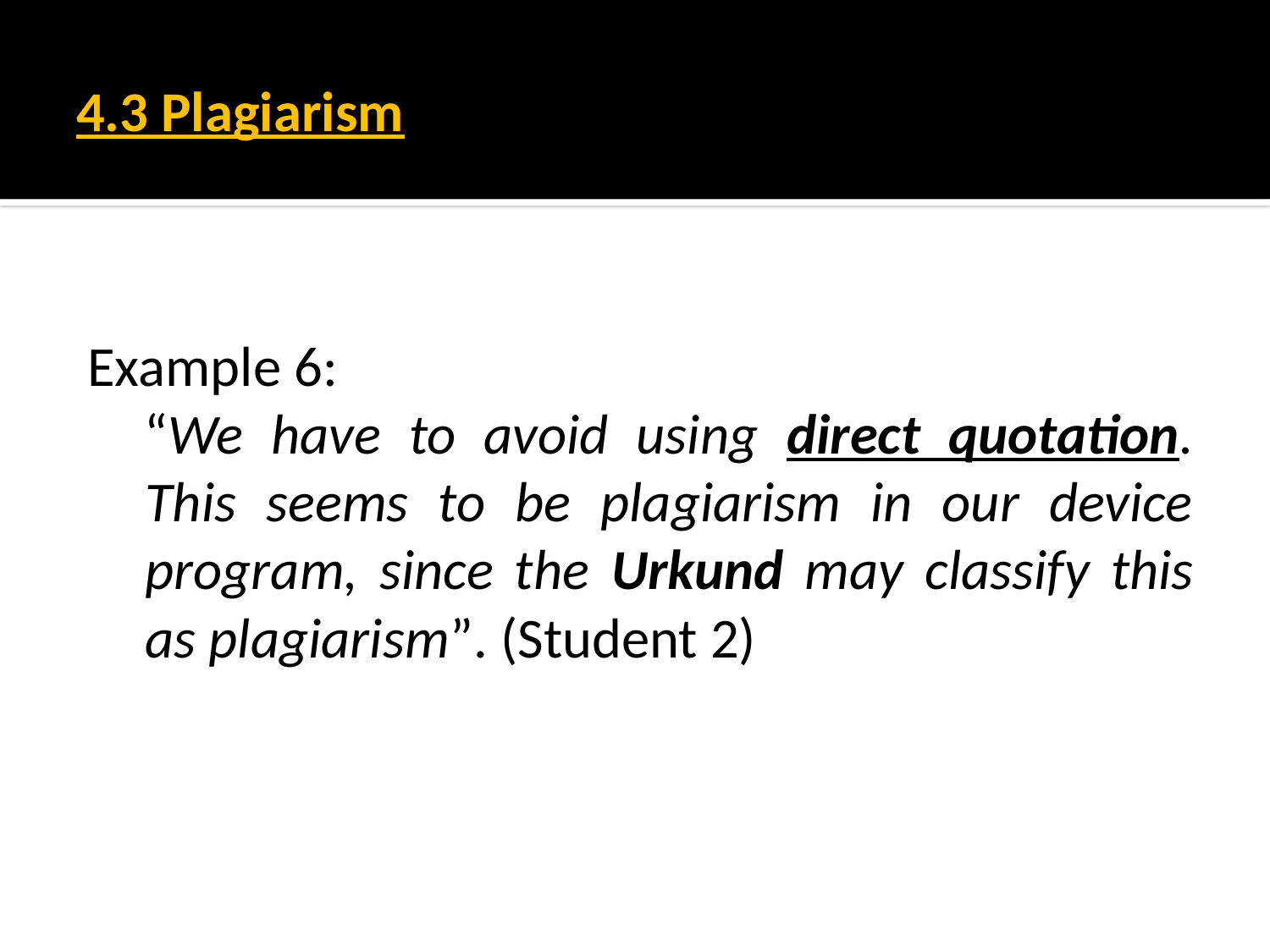

# 4.3 Plagiarism
Example 6:
“We have to avoid using direct quotation. This seems to be plagiarism in our device program, since the Urkund may classify this as plagiarism”. (Student 2)